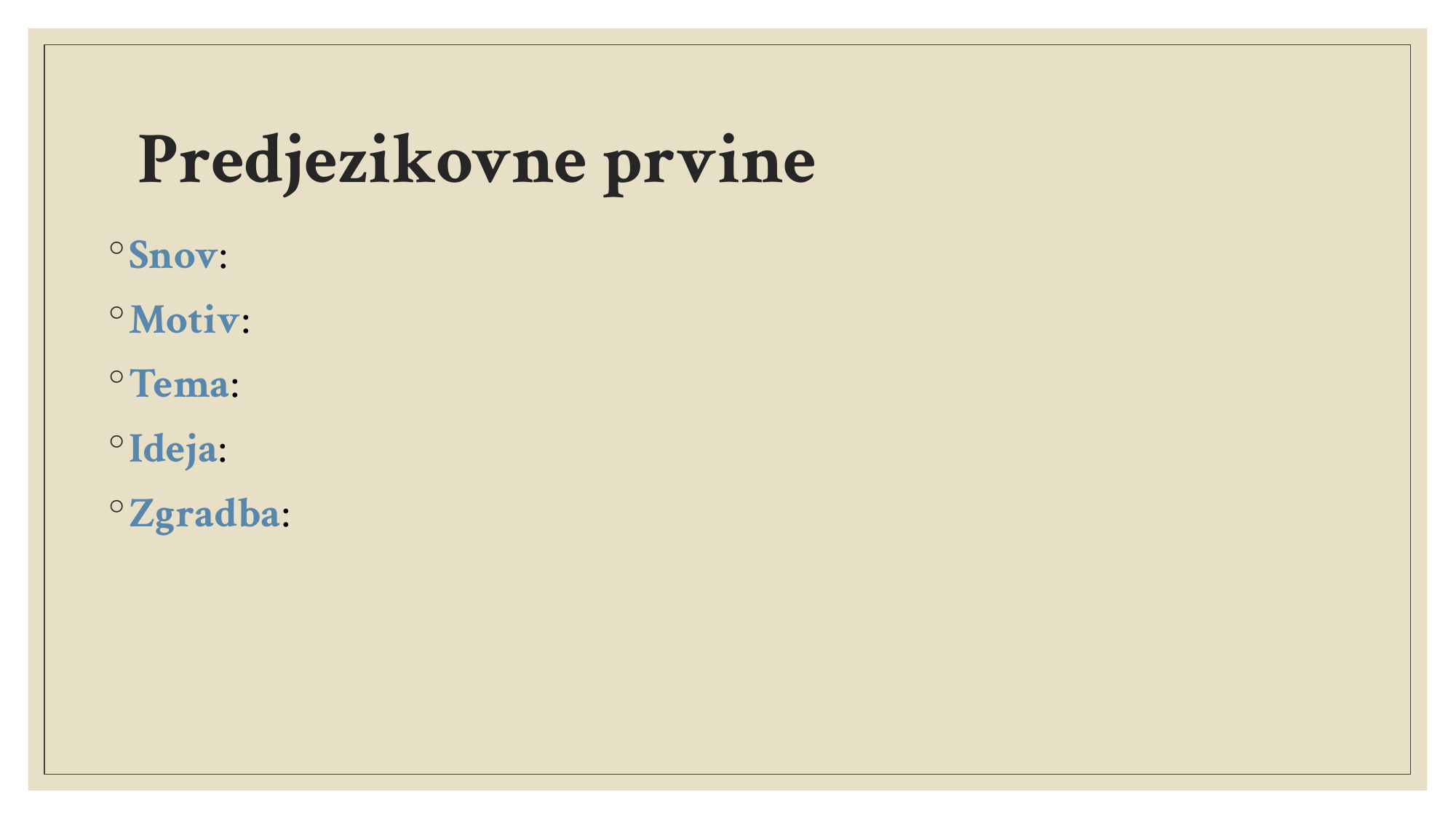

# Predjezikovne prvine
Snov:
Motiv:
Tema:
Ideja:
Zgradba: